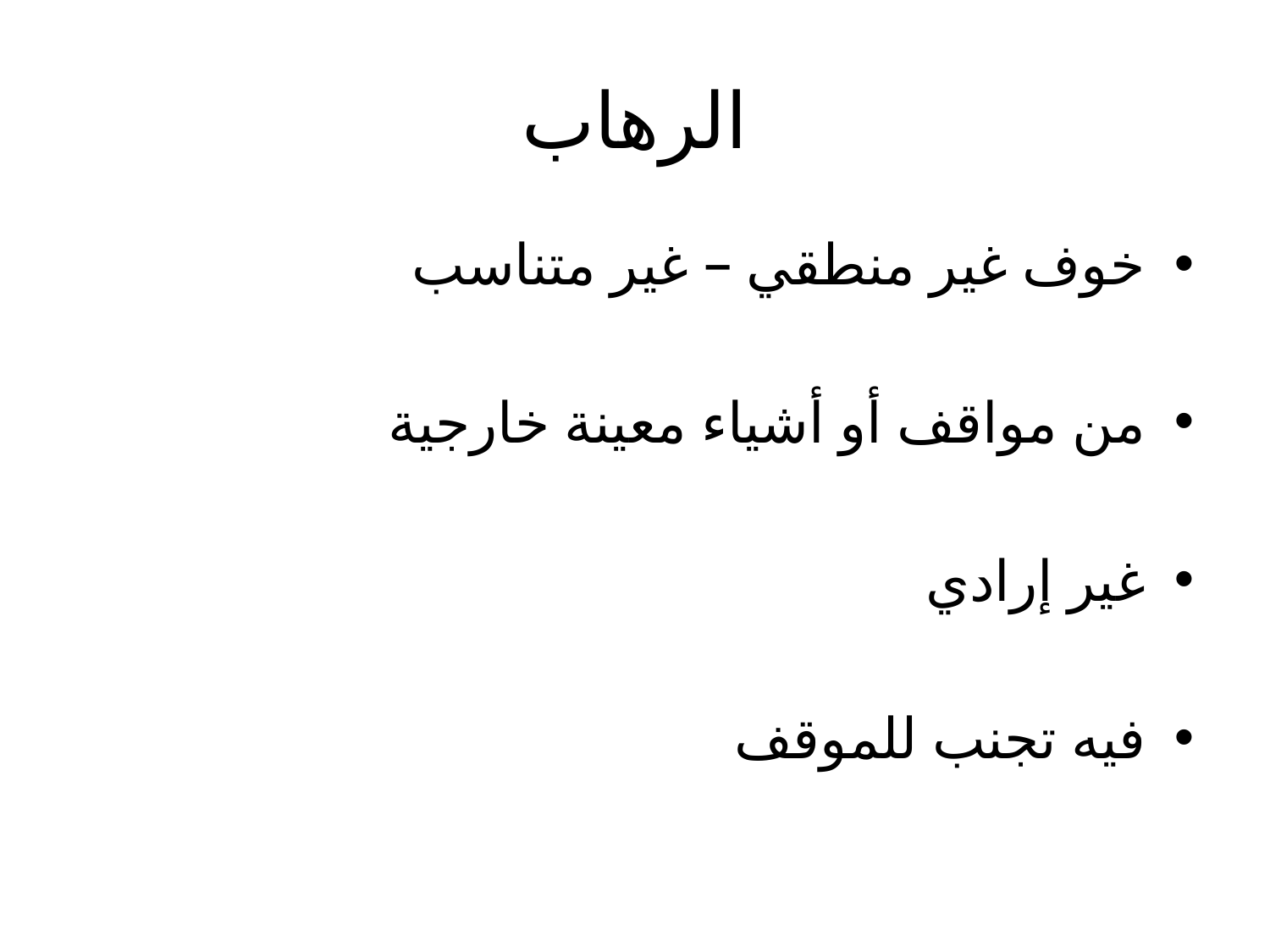

# الرهاب
خوف غير منطقي – غير متناسب

من مواقف أو أشياء معينة خارجية

غير إرادي

فيه تجنب للموقف